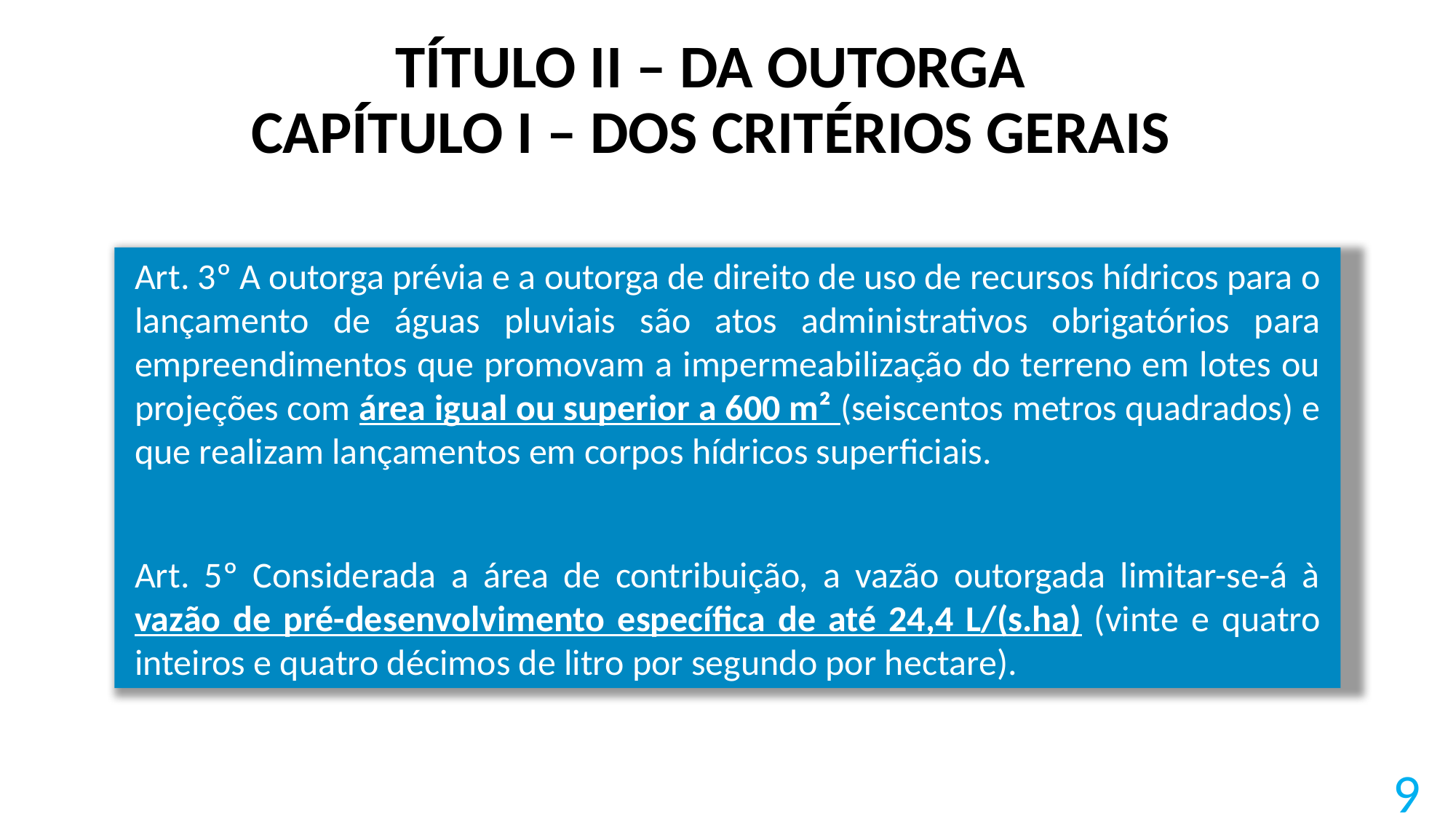

# TÍTULO II – DA OUTORGA CAPÍTULO I – DOS CRITÉRIOS GERAIS
Art. 3º A outorga prévia e a outorga de direito de uso de recursos hídricos para o lançamento de águas pluviais são atos administrativos obrigatórios para empreendimentos que promovam a impermeabilização do terreno em lotes ou projeções com área igual ou superior a 600 m² (seiscentos metros quadrados) e que realizam lançamentos em corpos hídricos superficiais.

Art. 5º Considerada a área de contribuição, a vazão outorgada limitar-se-á à vazão de pré-desenvolvimento específica de até 24,4 L/(s.ha) (vinte e quatro inteiros e quatro décimos de litro por segundo por hectare).
9